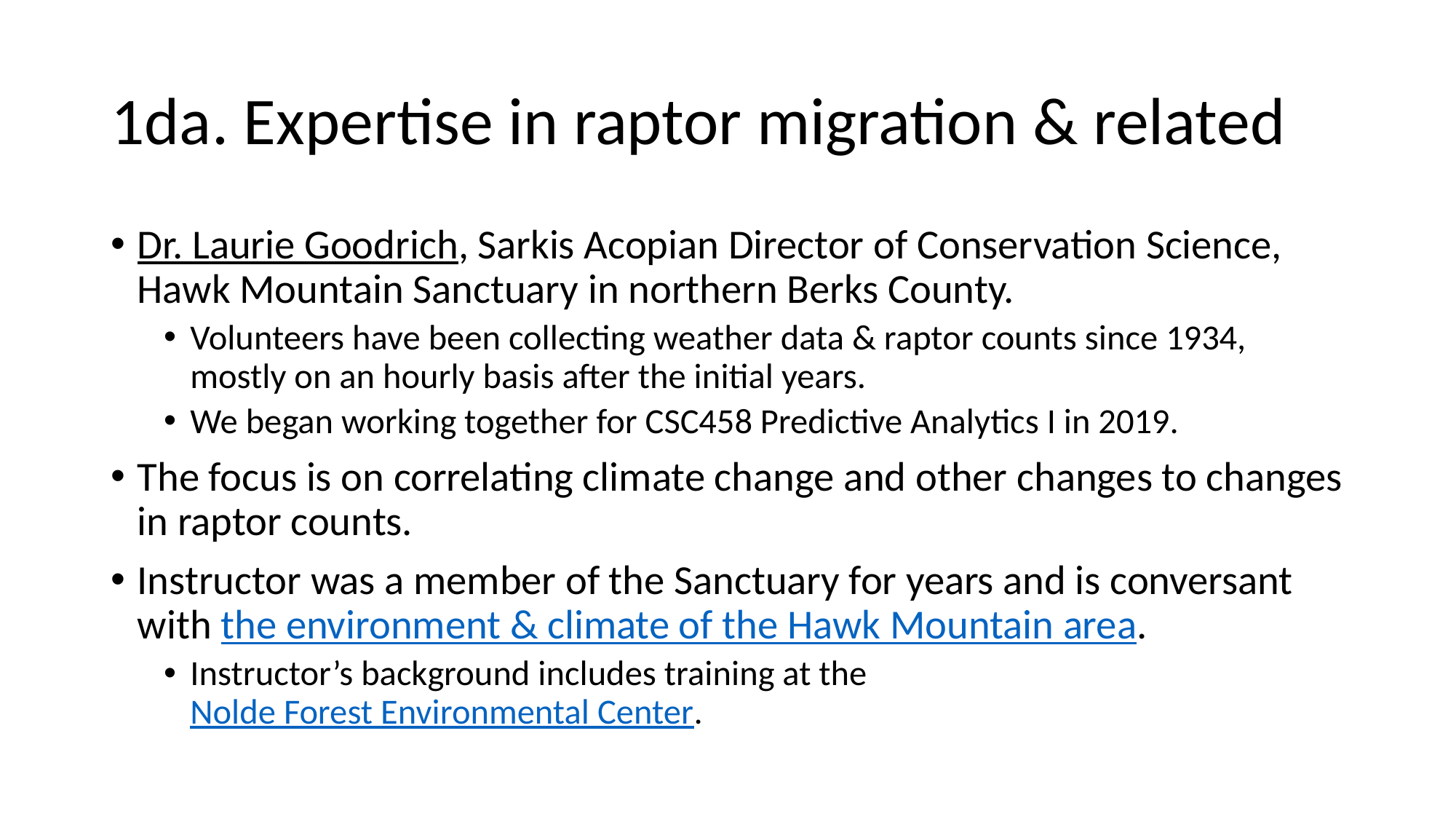

# 1da. Expertise in raptor migration & related
Dr. Laurie Goodrich, Sarkis Acopian Director of Conservation Science, Hawk Mountain Sanctuary in northern Berks County.
Volunteers have been collecting weather data & raptor counts since 1934, mostly on an hourly basis after the initial years.
We began working together for CSC458 Predictive Analytics I in 2019.
The focus is on correlating climate change and other changes to changes in raptor counts.
Instructor was a member of the Sanctuary for years and is conversant with the environment & climate of the Hawk Mountain area.
Instructor’s background includes training at the Nolde Forest Environmental Center.